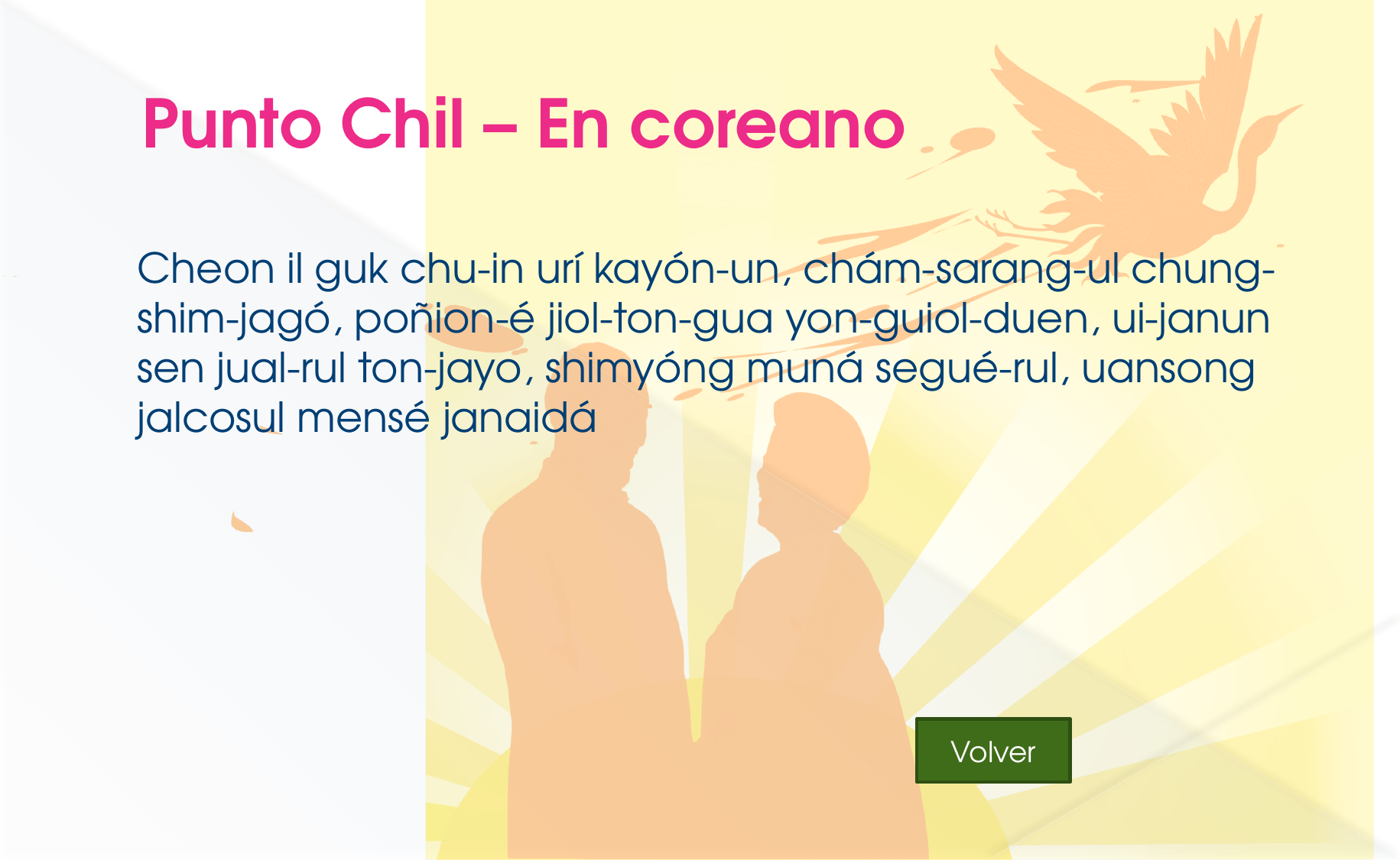

# Punto Chil – En coreano
	Cheon il guk chu-in urí kayón-un, chám-sarang-ul chung-shim-jagó, poñion-é jiol-ton-gua yon-guiol-duen, ui-janun sen jual-rul ton-jayo, shimyóng muná segué-rul, uansong jalcosul mensé janaidá

Volver